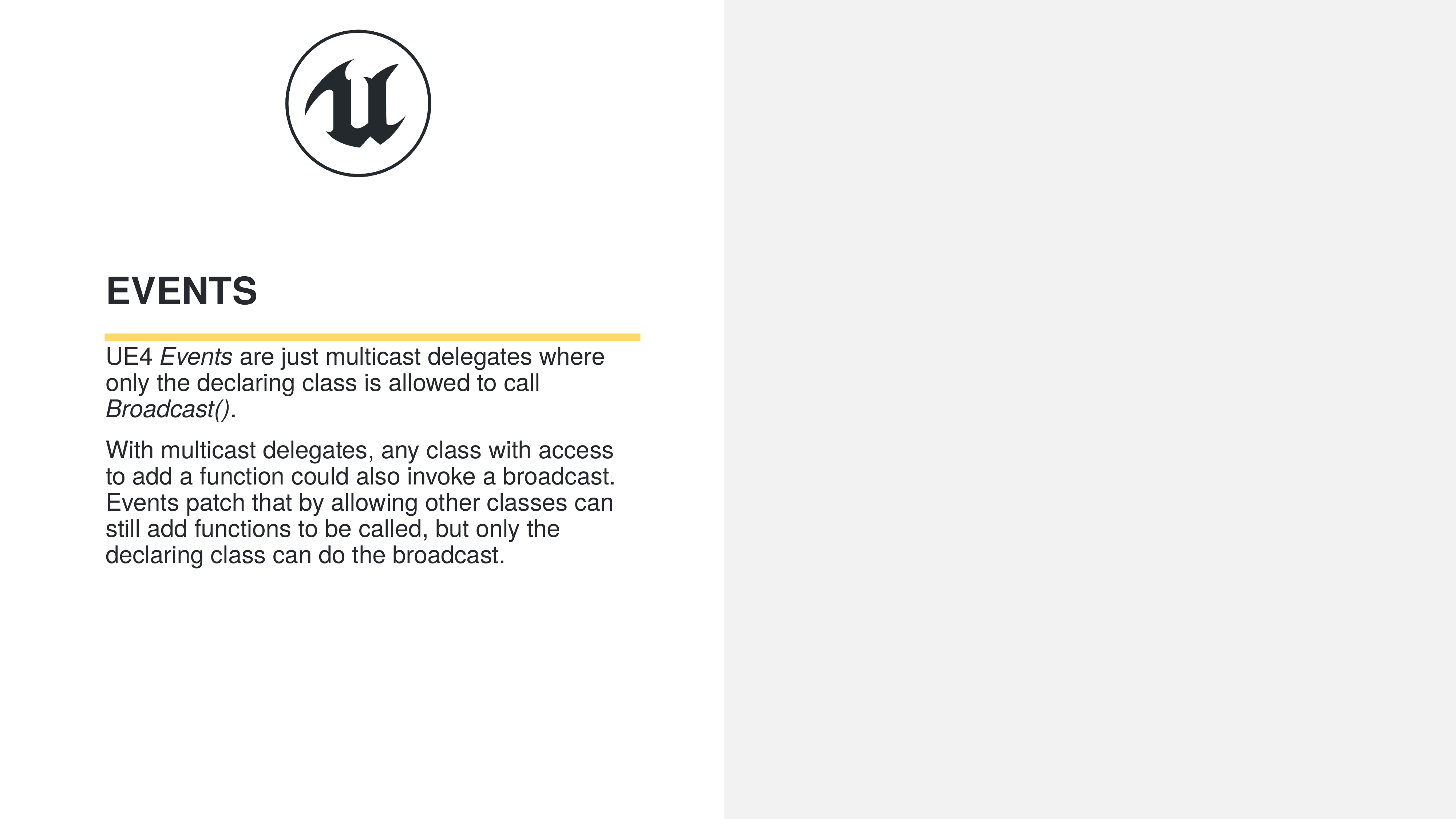

# Events
UE4 Events are just multicast delegates where only the declaring class is allowed to call Broadcast().
With multicast delegates, any class with access to add a function could also invoke a broadcast. Events patch that by allowing other classes can still add functions to be called, but only the declaring class can do the broadcast.